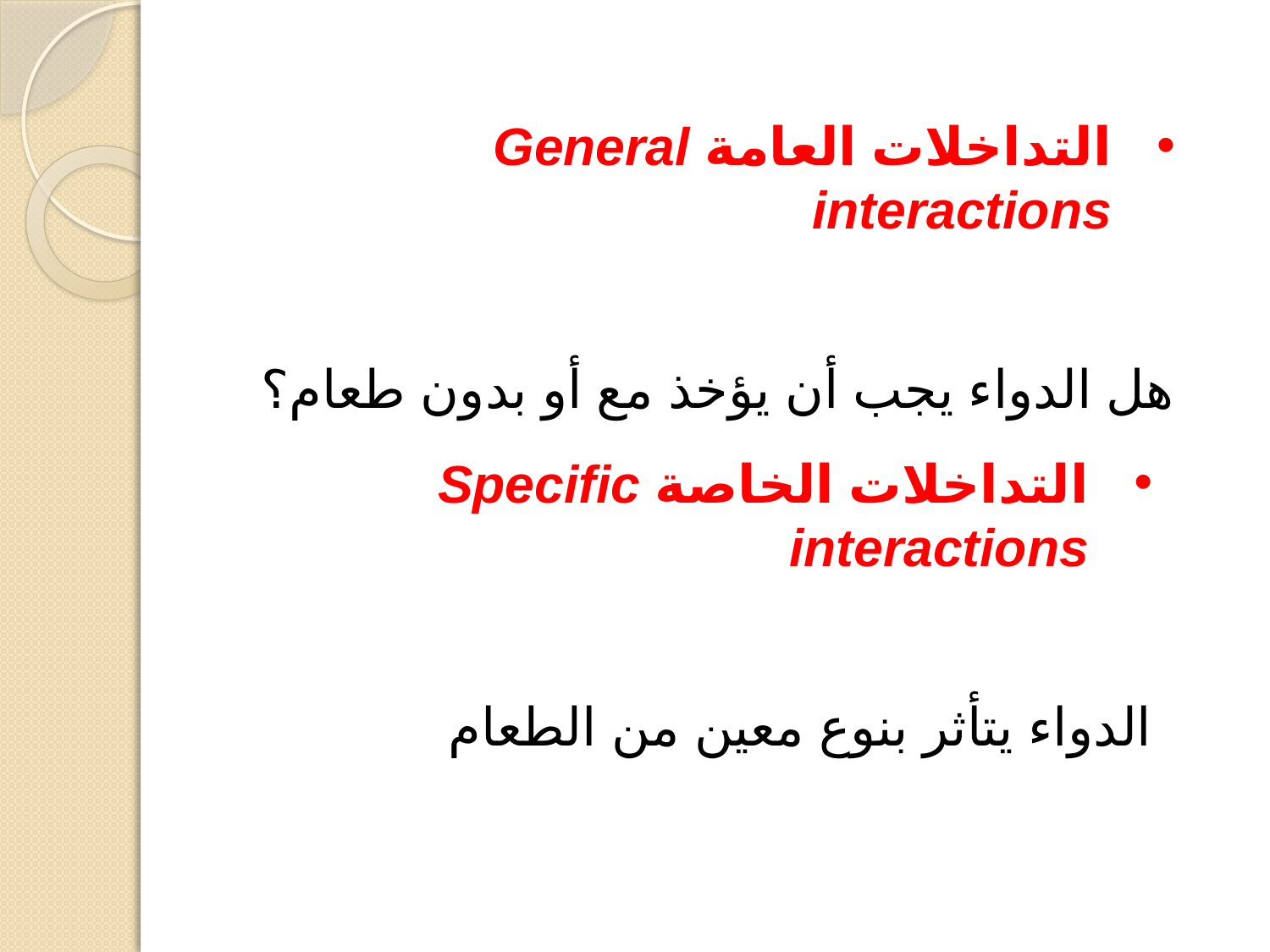

التداخلات العامة General interactions

هل الدواء يجب أن يؤخذ مع أو بدون طعام؟

التداخلات الخاصة Specific interactions

الدواء يتأثر بنوع معين من الطعام